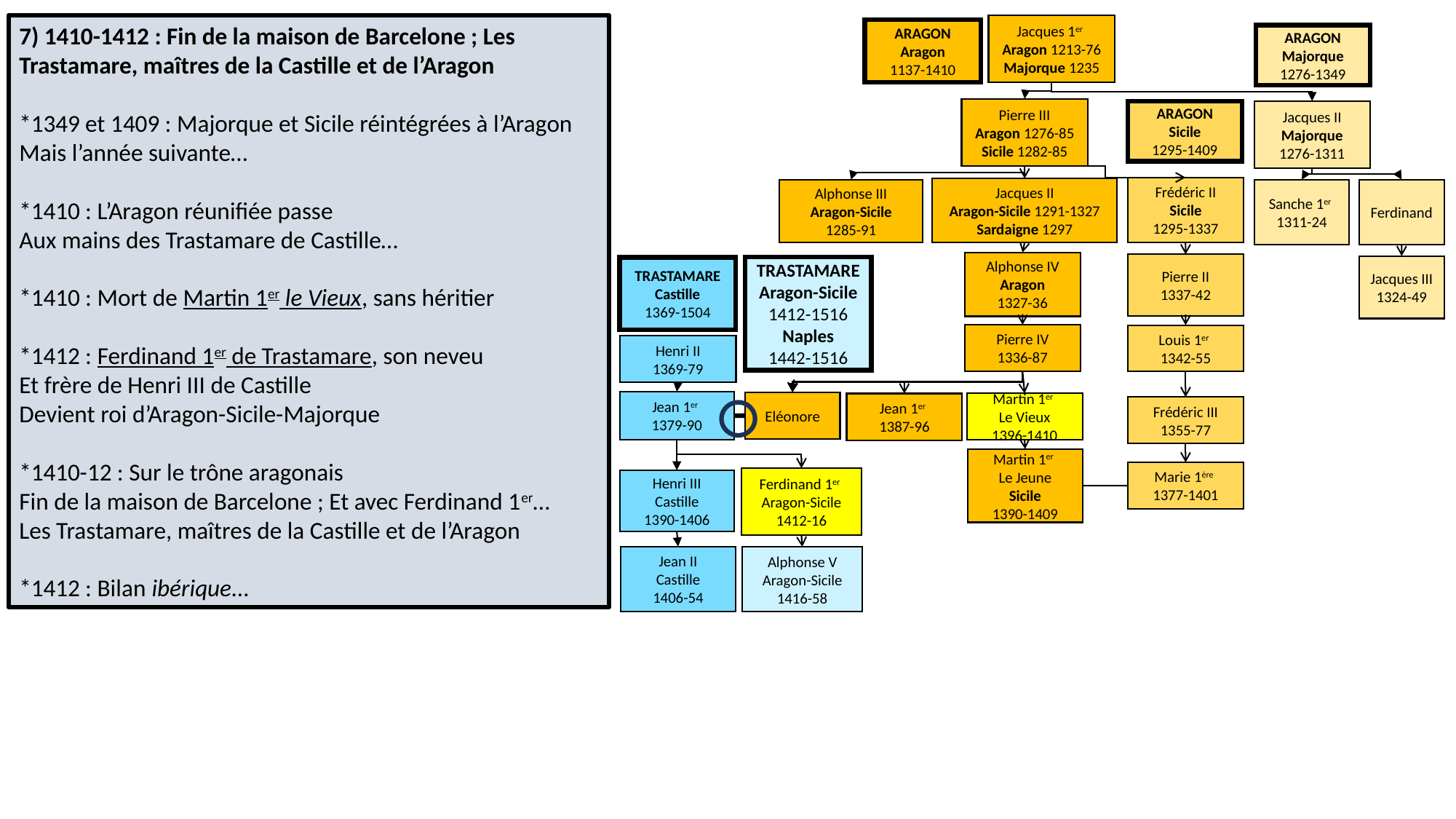

7) 1410-1412 : Fin de la maison de Barcelone ; Les Trastamare, maîtres de la Castille et de l’Aragon

*1349 et 1409 : Majorque et Sicile réintégrées à l’Aragon Mais l’année suivante…

*1410 : L’Aragon réunifiée passe
Aux mains des Trastamare de Castille…

*1410 : Mort de Martin 1er le Vieux, sans héritier

*1412 : Ferdinand 1er de Trastamare, son neveu
Et frère de Henri III de Castille
Devient roi d’Aragon-Sicile-Majorque

*1410-12 : Sur le trône aragonais
Fin de la maison de Barcelone ; Et avec Ferdinand 1er…
Les Trastamare, maîtres de la Castille et de l’Aragon

*1412 : Bilan ibérique…
Jacques 1er
Aragon 1213-76
Majorque 1235
ARAGON
Aragon
1137-1410
ARAGON
Majorque
1276-1349
Pierre III
Aragon 1276-85
Sicile 1282-85
ARAGON
Sicile
1295-1409
Jacques II
Majorque
1276-1311
Frédéric II
Sicile
1295-1337
Jacques II
Aragon-Sicile 1291-1327
Sardaigne 1297
Sanche 1er
1311-24
Ferdinand
Alphonse III
Aragon-Sicile
1285-91
Alphonse IV
Aragon
1327-36
Pierre II
1337-42
Jacques III
1324-49
TRASTAMARE
Aragon-Sicile 1412-1516
Naples
1442-1516
TRASTAMARE
Castille
1369-1504
Pierre IV
1336-87
Louis 1er
1342-55
Henri II
1369-79
Jean 1er
1379-90
Eléonore
Martin 1er
Le Vieux
1396-1410
Jean 1er
1387-96
Frédéric III
1355-77

Martin 1er
Le Jeune
Sicile
1390-1409
Marie 1ère
1377-1401
Ferdinand 1er
Aragon-Sicile
1412-16
Henri III
Castille
1390-1406
Jean II
Castille
1406-54
Alphonse V
Aragon-Sicile
1416-58